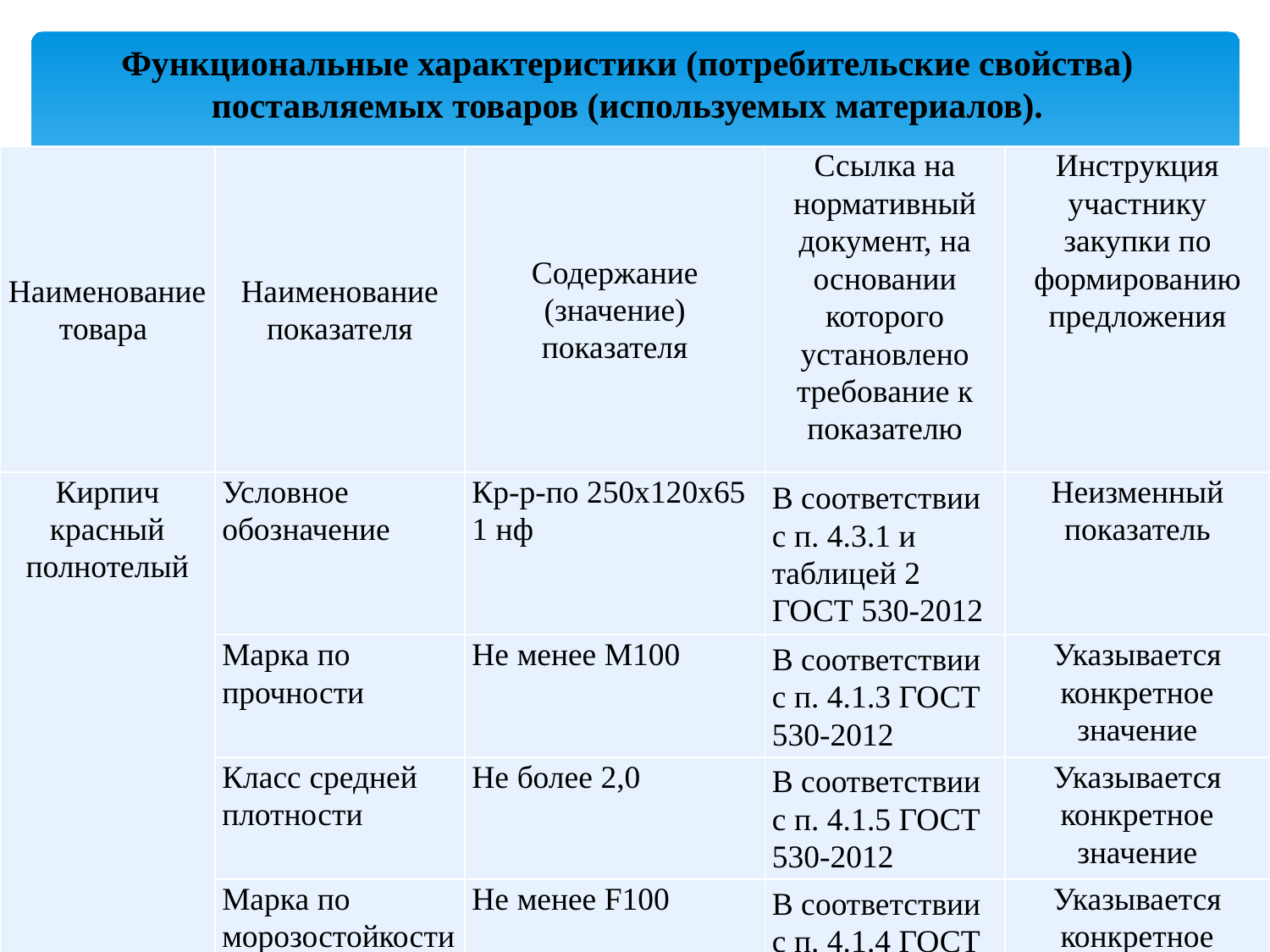

Функциональные характеристики (потребительские свойства) поставляемых товаров (используемых материалов).
| Наименование товара | Наименование показателя | Содержание (значение) показателя | Ссылка на нормативный документ, на основании которого установлено требование к показателю | Инструкция участнику закупки по формированию предложения |
| --- | --- | --- | --- | --- |
| Кирпич красный полнотелый | Условное обозначение | Кр-р-по 250х120х65 1 нф | В соответствии с п. 4.3.1 и таблицей 2 ГОСТ 530-2012 | Неизменный показатель |
|  | Марка по прочности | Не менее М100 | В соответствии с п. 4.1.3 ГОСТ 530-2012 | Указывается конкретное значение |
|  | Класс средней плотности | Не более 2,0 | В соответствии с п. 4.1.5 ГОСТ 530-2012 | Указывается конкретное значение |
|  | Марка по морозостойкости | Не менее F100 | В соответствии с п. 4.1.4 ГОСТ 530-2012 | Указывается конкретное значение |